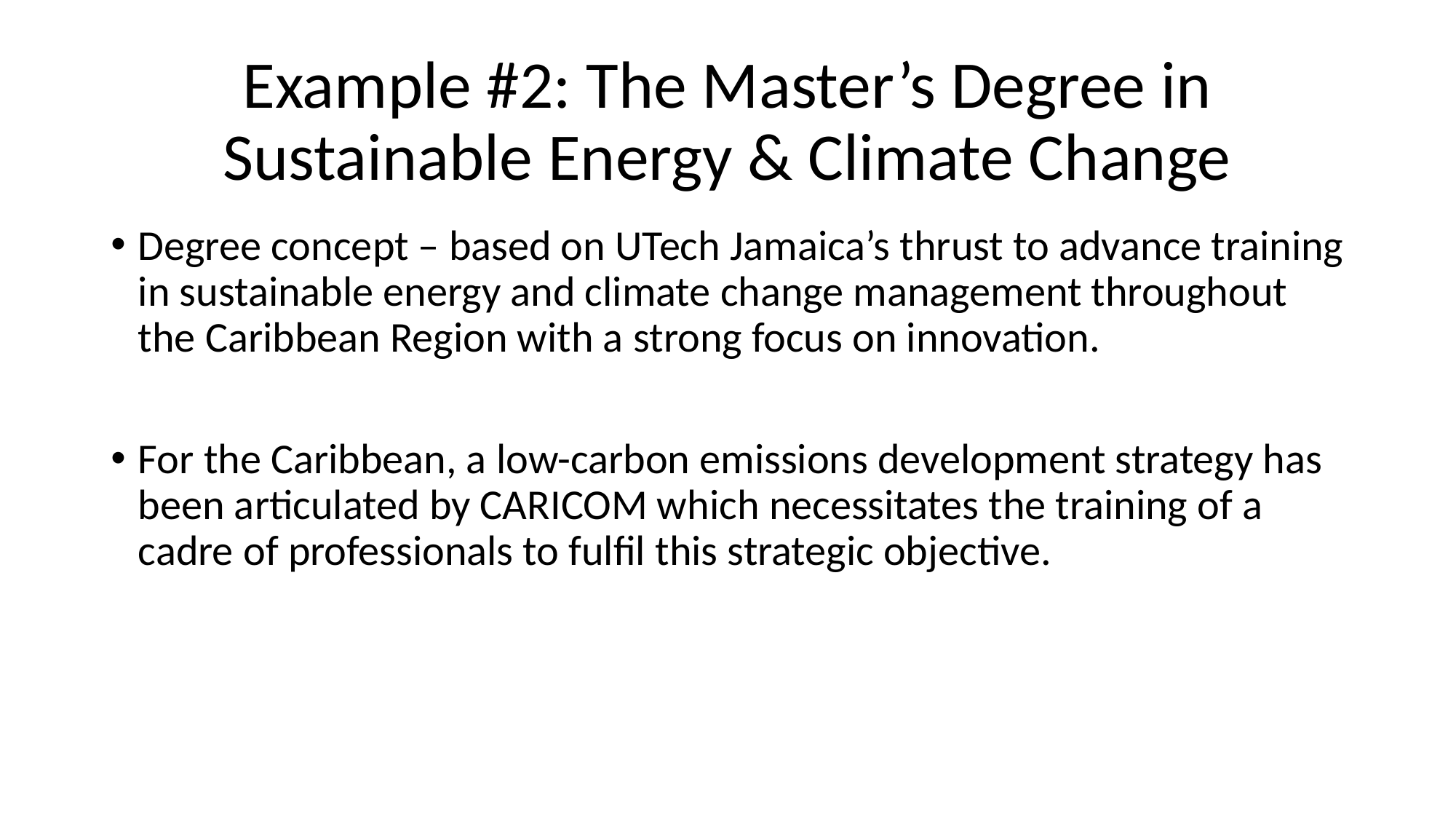

# Example #2: The Master’s Degree in Sustainable Energy & Climate Change
Degree concept – based on UTech Jamaica’s thrust to advance training in sustainable energy and climate change management throughout the Caribbean Region with a strong focus on innovation.

For the Caribbean, a low-carbon emissions development strategy has been articulated by CARICOM which necessitates the training of a cadre of professionals to fulfil this strategic objective.